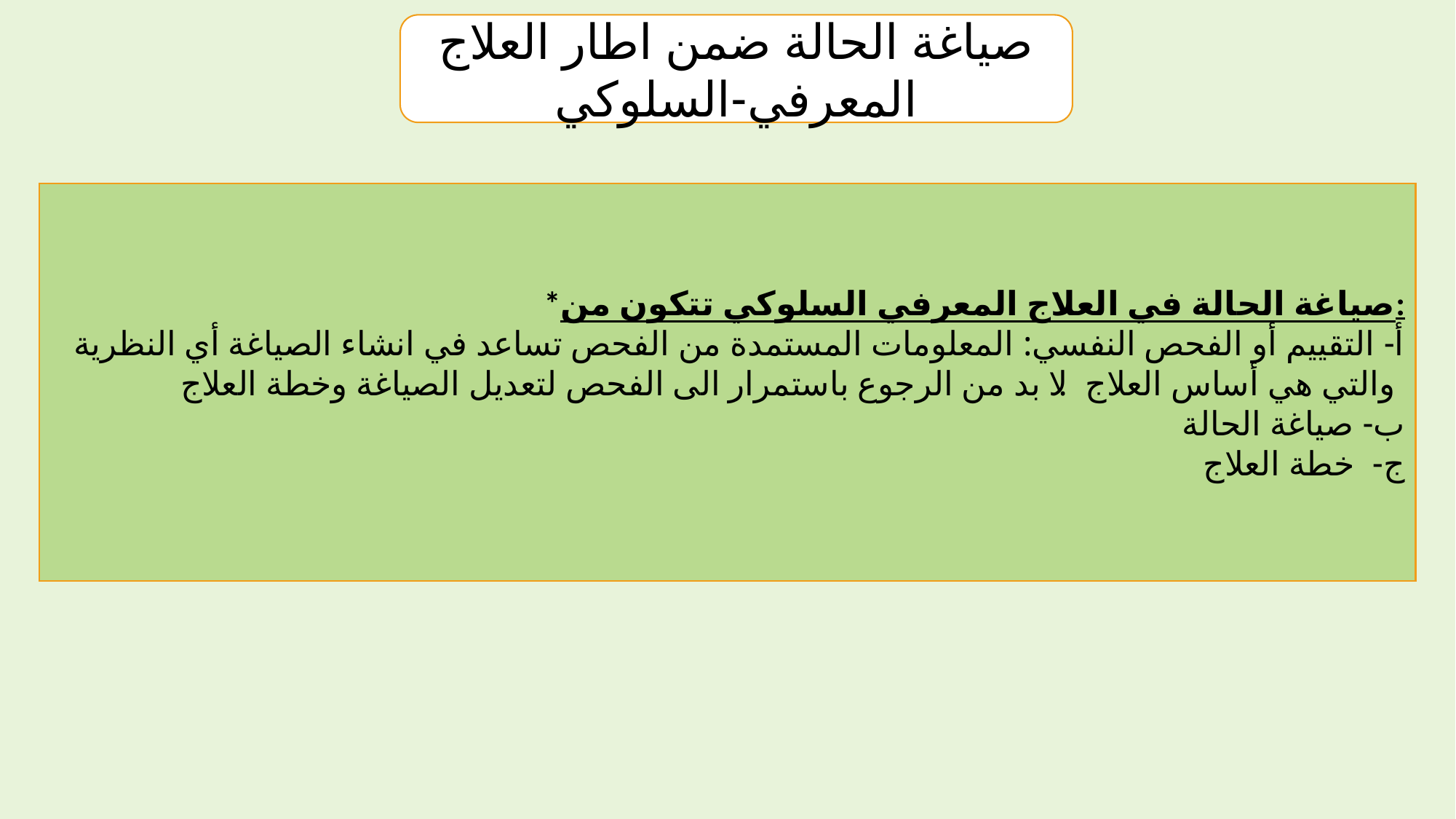

صياغة الحالة ضمن اطار العلاج المعرفي-السلوكي
*صياغة الحالة في العلاج المعرفي السلوكي تتكون من:
أ- التقييم أو الفحص النفسي: المعلومات المستمدة من الفحص تساعد في انشاء الصياغة أي النظرية والتي هي أساس العلاج. لا بد من الرجوع باستمرار الى الفحص لتعديل الصياغة وخطة العلاج
ب- صياغة الحالة
ج-  خطة العلاج